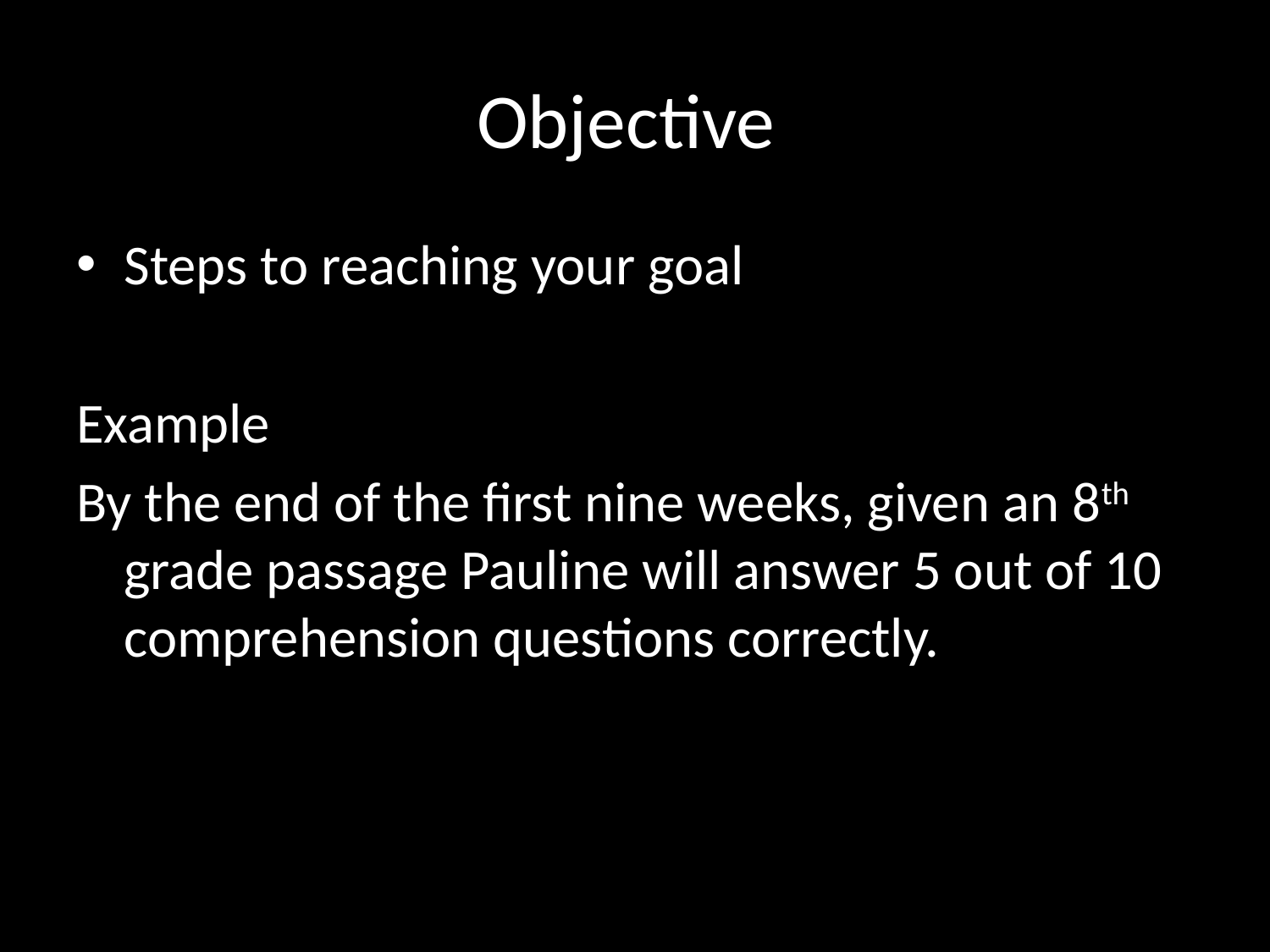

# Objective
Steps to reaching your goal

Example
By the end of the first nine weeks, given an 8th grade passage Pauline will answer 5 out of 10 comprehension questions correctly.